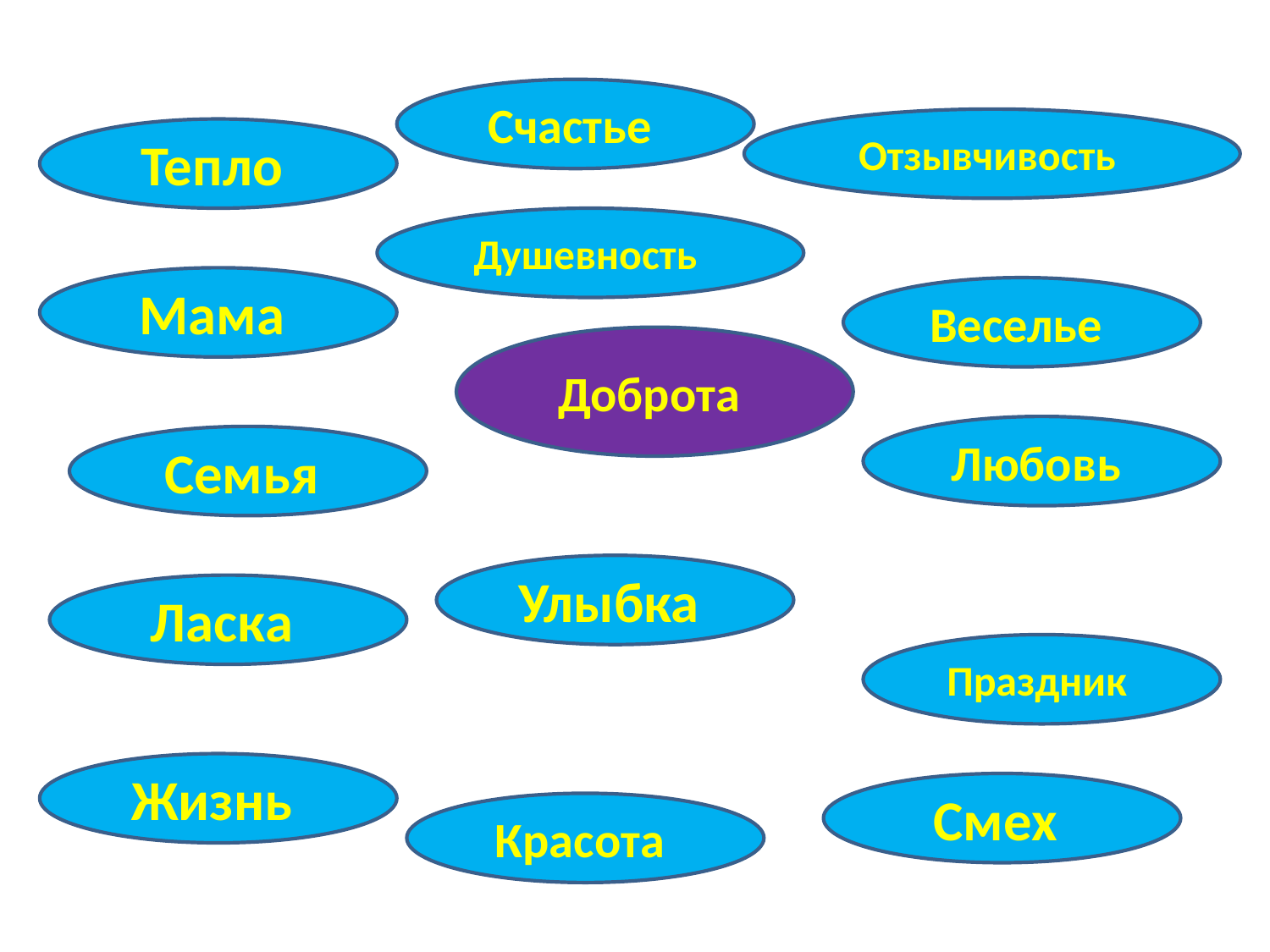

Счастье
Отзывчивость
Тепло
Душевность
Мама
Веселье
Доброта
Любовь
Семья
Улыбка
Ласка
Праздник
Жизнь
Смех
Красота